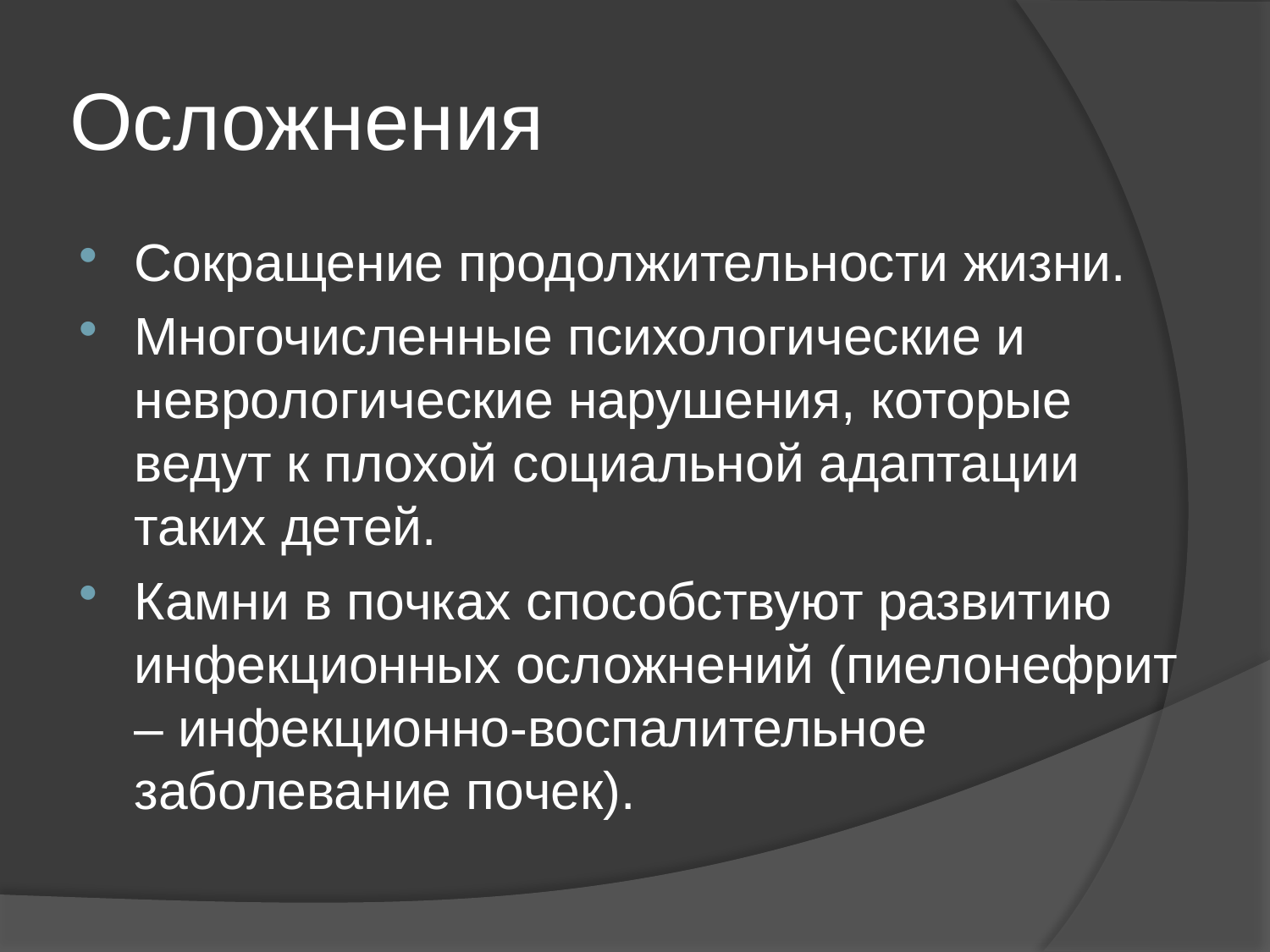

# Осложнения
Сокращение продолжительности жизни.
Многочисленные психологические и неврологические нарушения, которые ведут к плохой социальной адаптации таких детей.
Камни в почках способствуют развитию инфекционных осложнений (пиелонефрит – инфекционно-воспалительное заболевание почек).